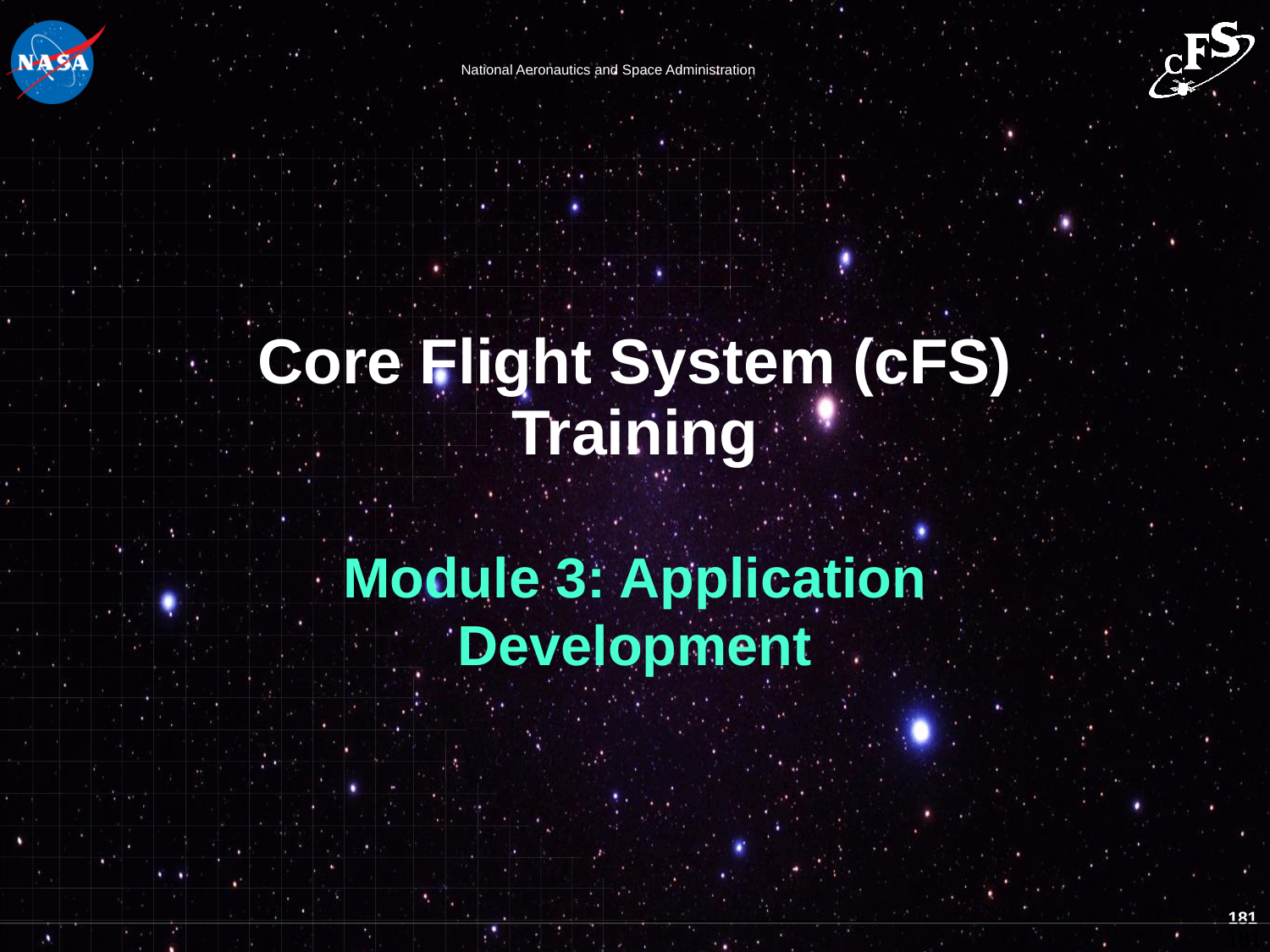

# Core Flight System (cFS) Training
Module 3: Application Development